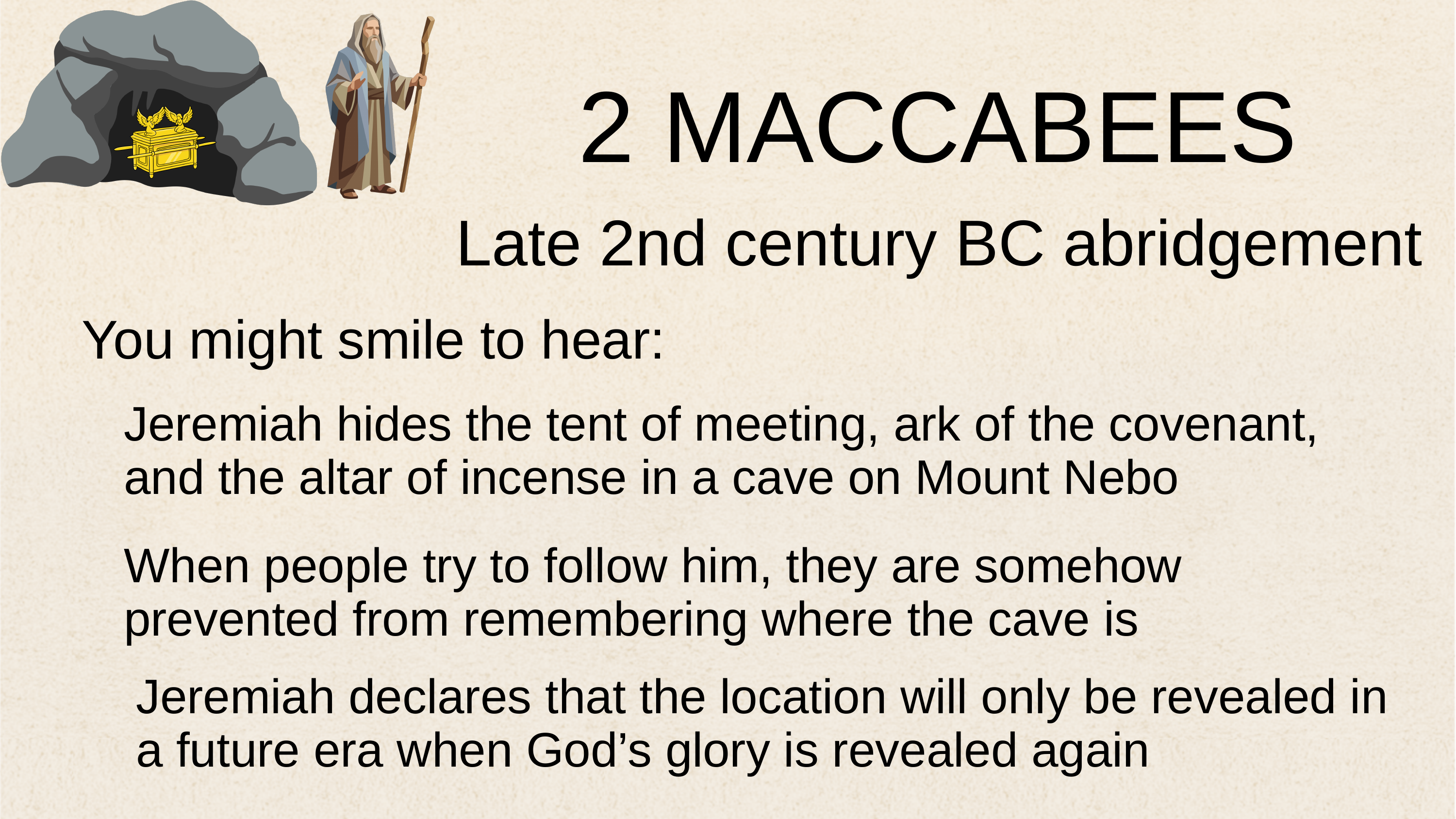

2 MACCABEES

Late 2nd century BC abridgement
You might smile to hear:
Jeremiah hides the tent of meeting, ark of the covenant,  and the altar of incense in a cave on Mount Nebo
When people try to follow him, they are somehow prevented from remembering where the cave is
Jeremiah declares that the location will only be revealed in a future era when God’s glory is revealed again